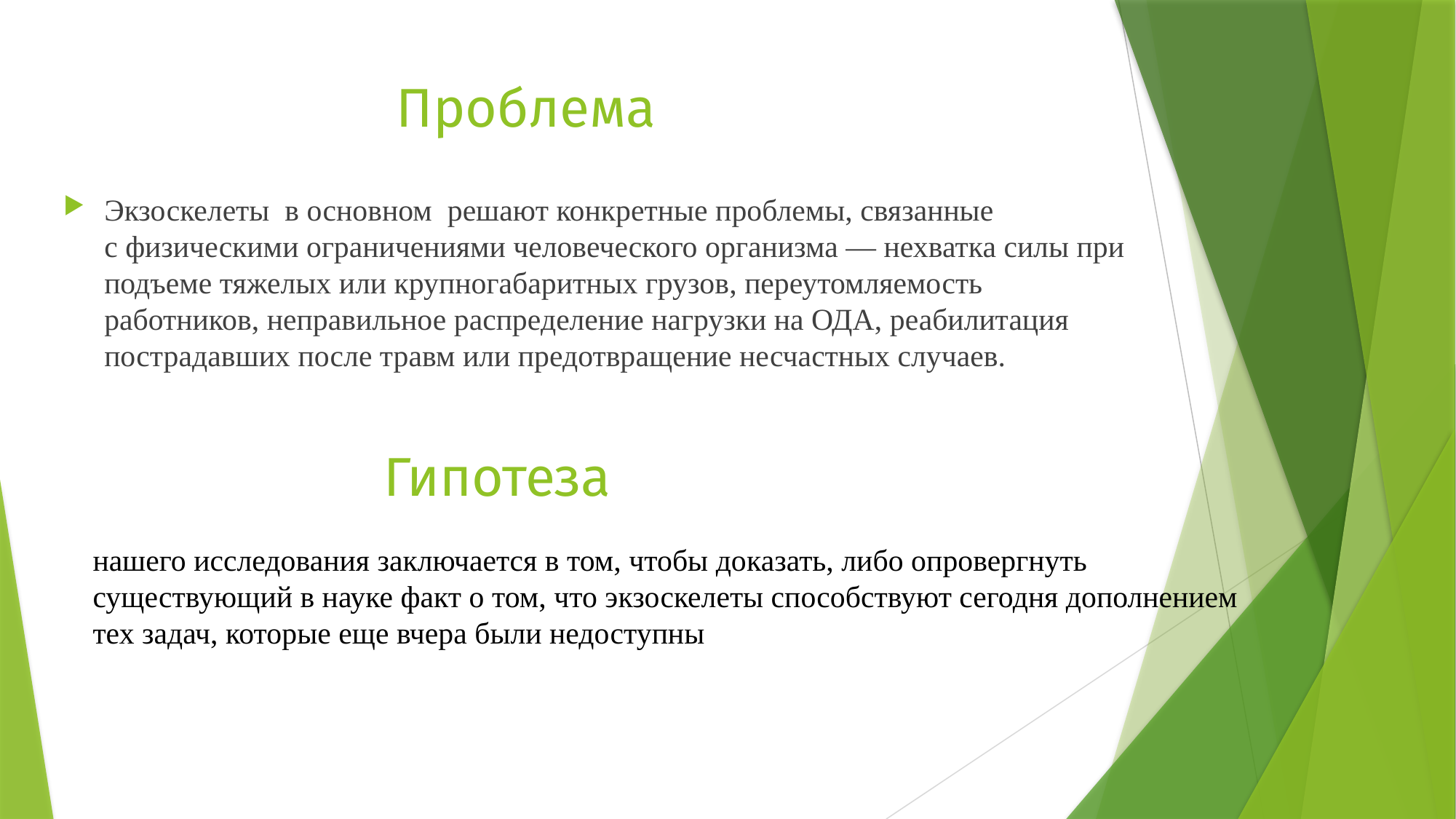

# Проблема
Экзоскелеты  в основном  решают конкретные проблемы, связанные с физическими ограничениями человеческого организма — нехватка силы при подъеме тяжелых или крупногабаритных грузов, переутомляемость работников, неправильное распределение нагрузки на ОДА, реабилитация пострадавших после травм или предотвращение несчастных случаев.
Гипотеза
нашего исследования заключается в том, чтобы доказать, либо опровергнуть существующий в науке факт о том, что экзоскелеты способствуют сегодня дополнением тех задач, которые еще вчера были недоступны